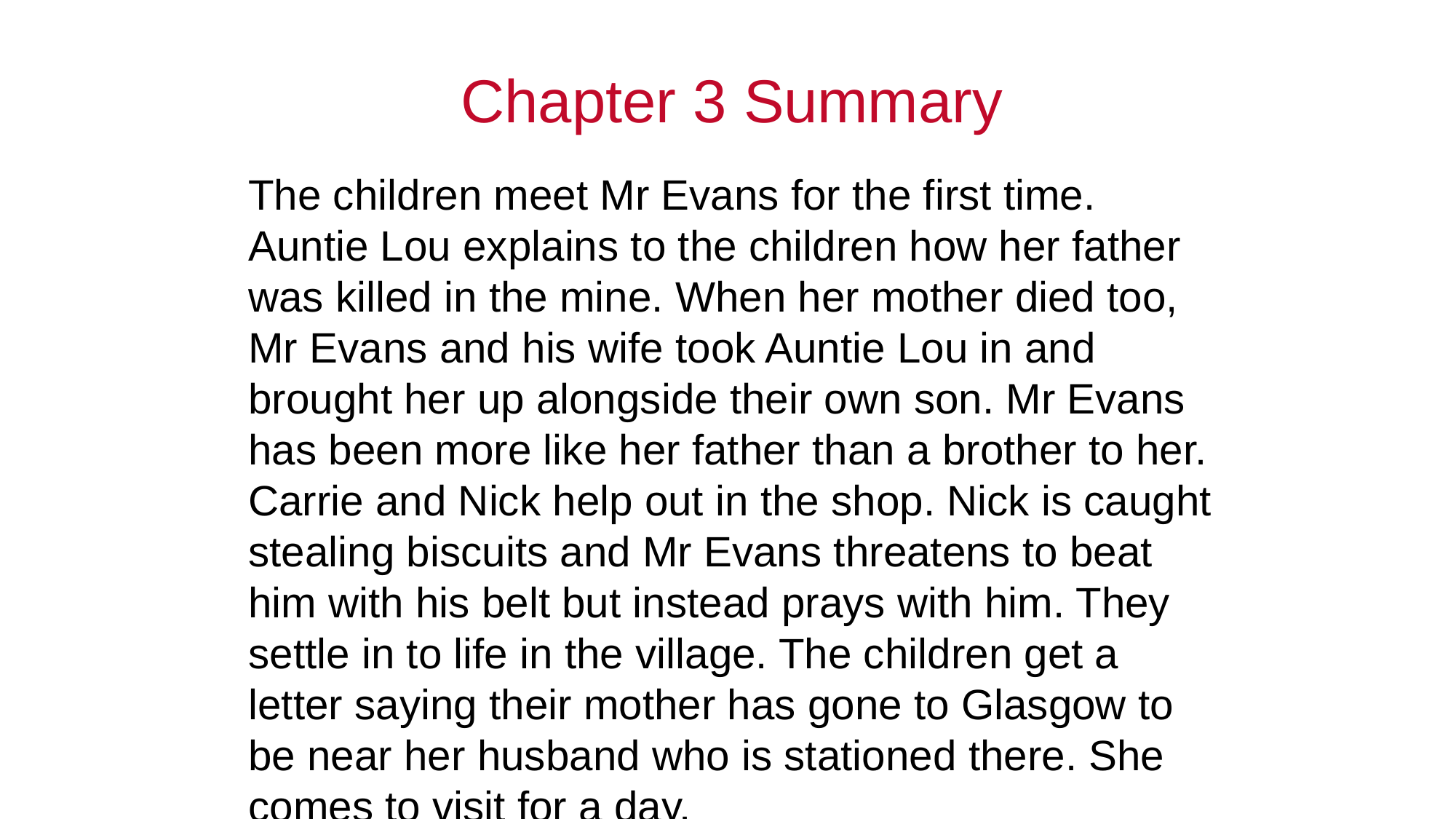

Chapter 3 Summary

The children meet Mr Evans for the first time. Auntie Lou explains to the children how her father was killed in the mine. When her mother died too, Mr Evans and his wife took Auntie Lou in and brought her up alongside their own son. Mr Evans has been more like her father than a brother to her. Carrie and Nick help out in the shop. Nick is caught stealing biscuits and Mr Evans threatens to beat him with his belt but instead prays with him. They settle in to life in the village. The children get a letter saying their mother has gone to Glasgow to be near her husband who is stationed there. She comes to visit for a day.